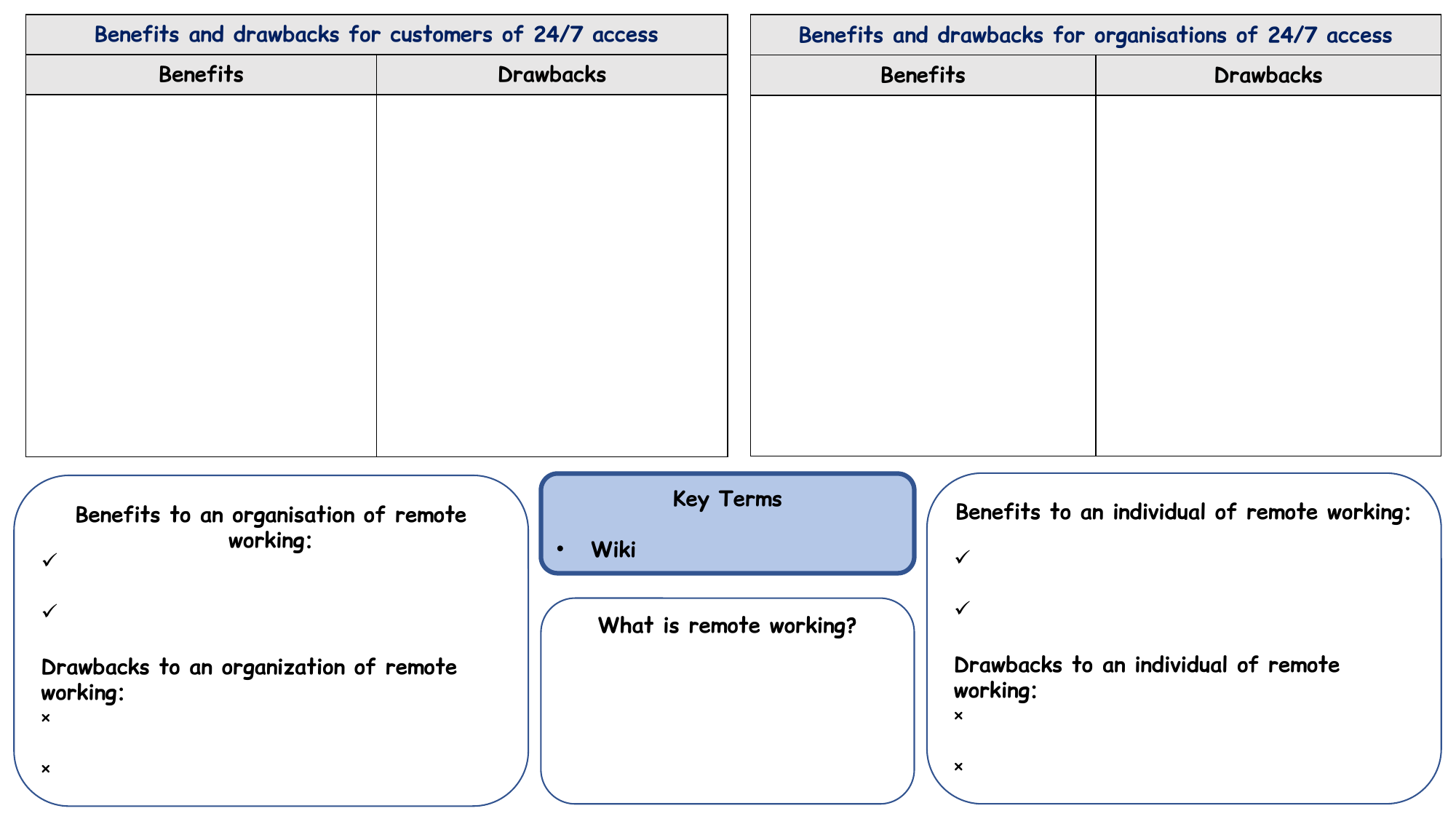

| Benefits and drawbacks for organisations of 24/7 access​ |  |
| --- | --- |
| Benefits​ | Drawbacks​ |
|  |  |
| Benefits and drawbacks for customers of 24/7 access​ |  |
| --- | --- |
| Benefits​ | Drawbacks​ |
|  |  |
Benefits to an individual of remote working:

Drawbacks to an individual of remote working:

Key Terms

Wiki

Benefits to an organisation of remote working:

Drawbacks to an organization of remote working:

What is remote working?